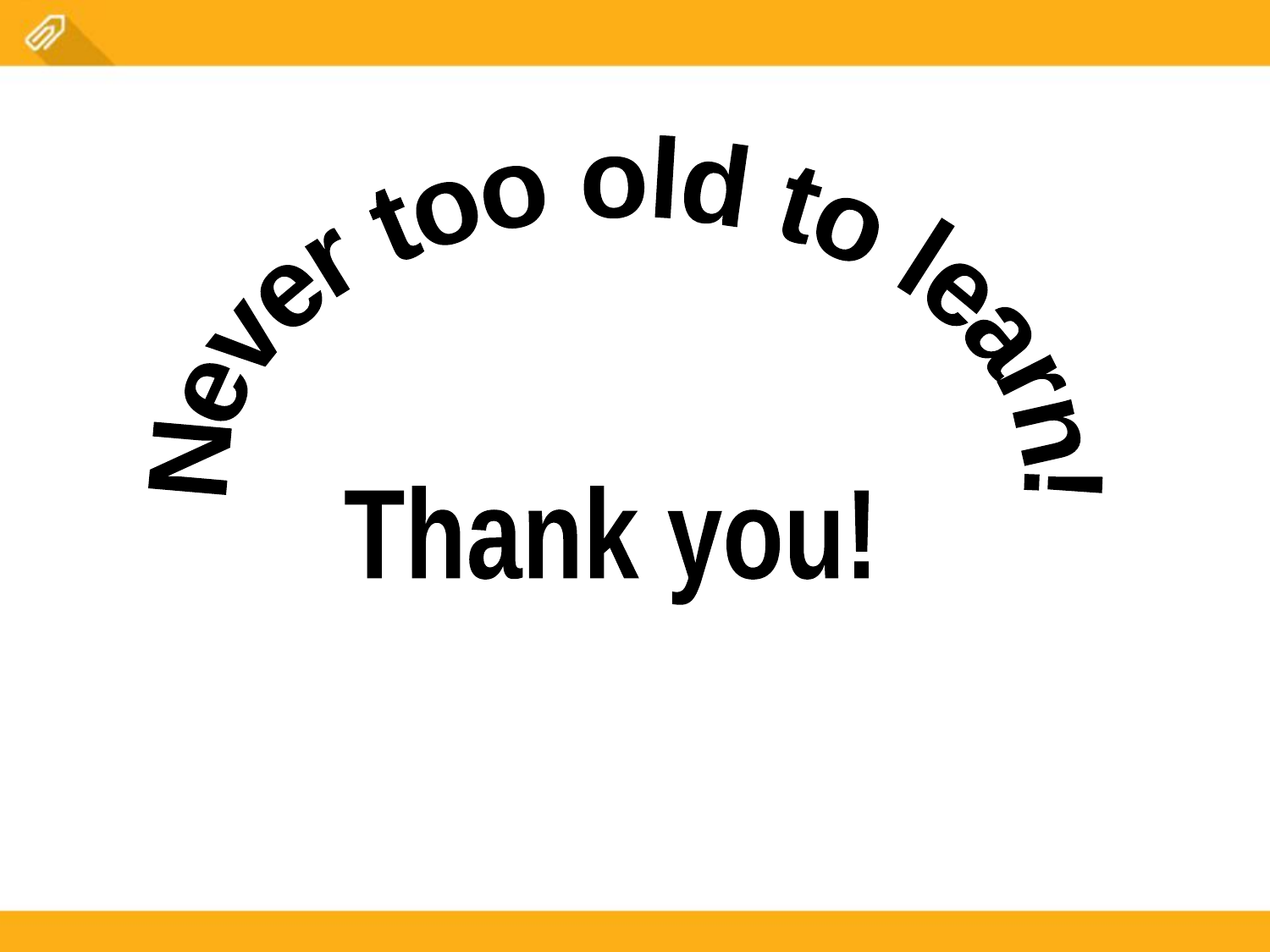

Never too old to learn!
Thank you!